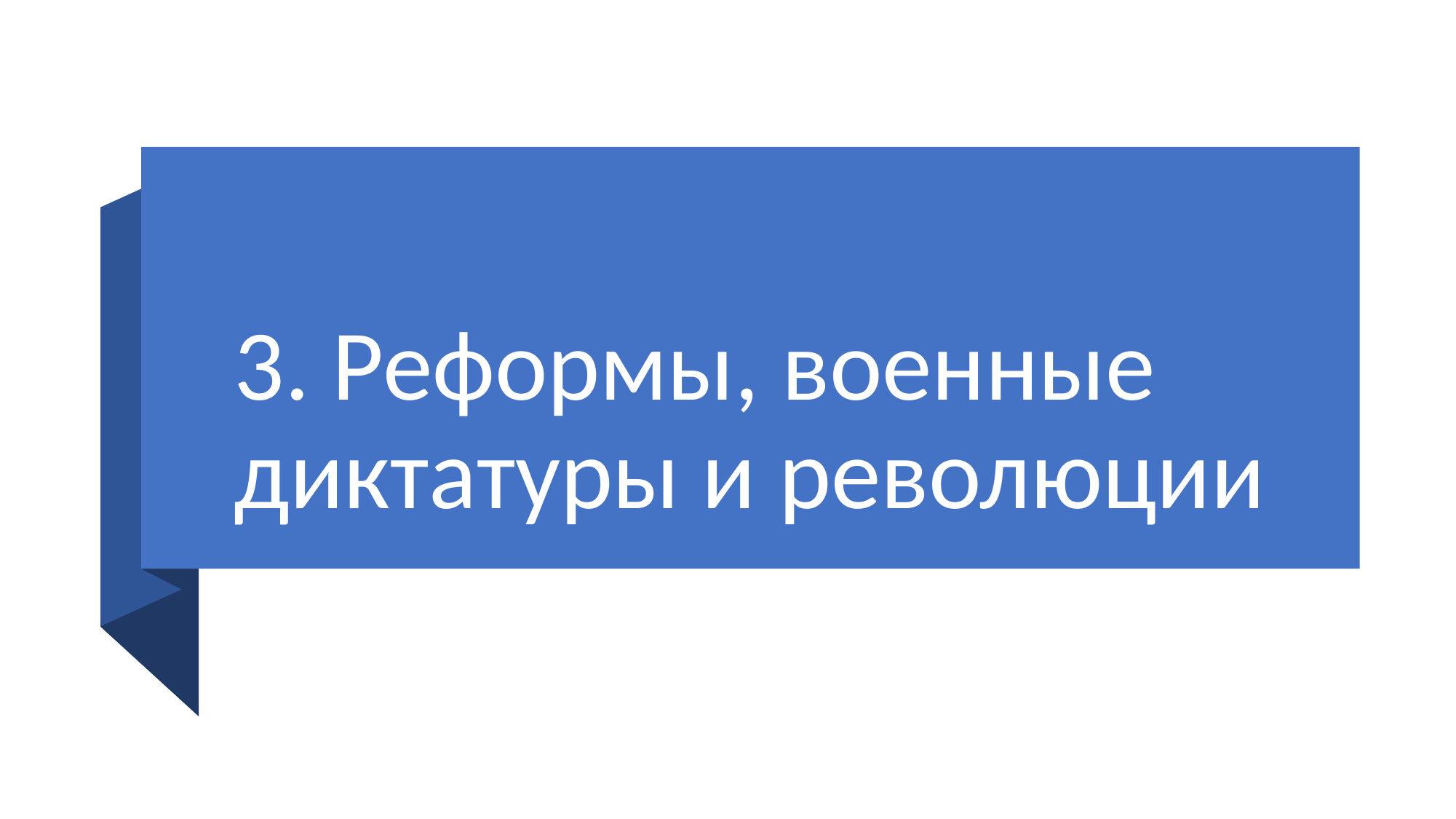

# 3. Реформы, военные диктатуры и революции